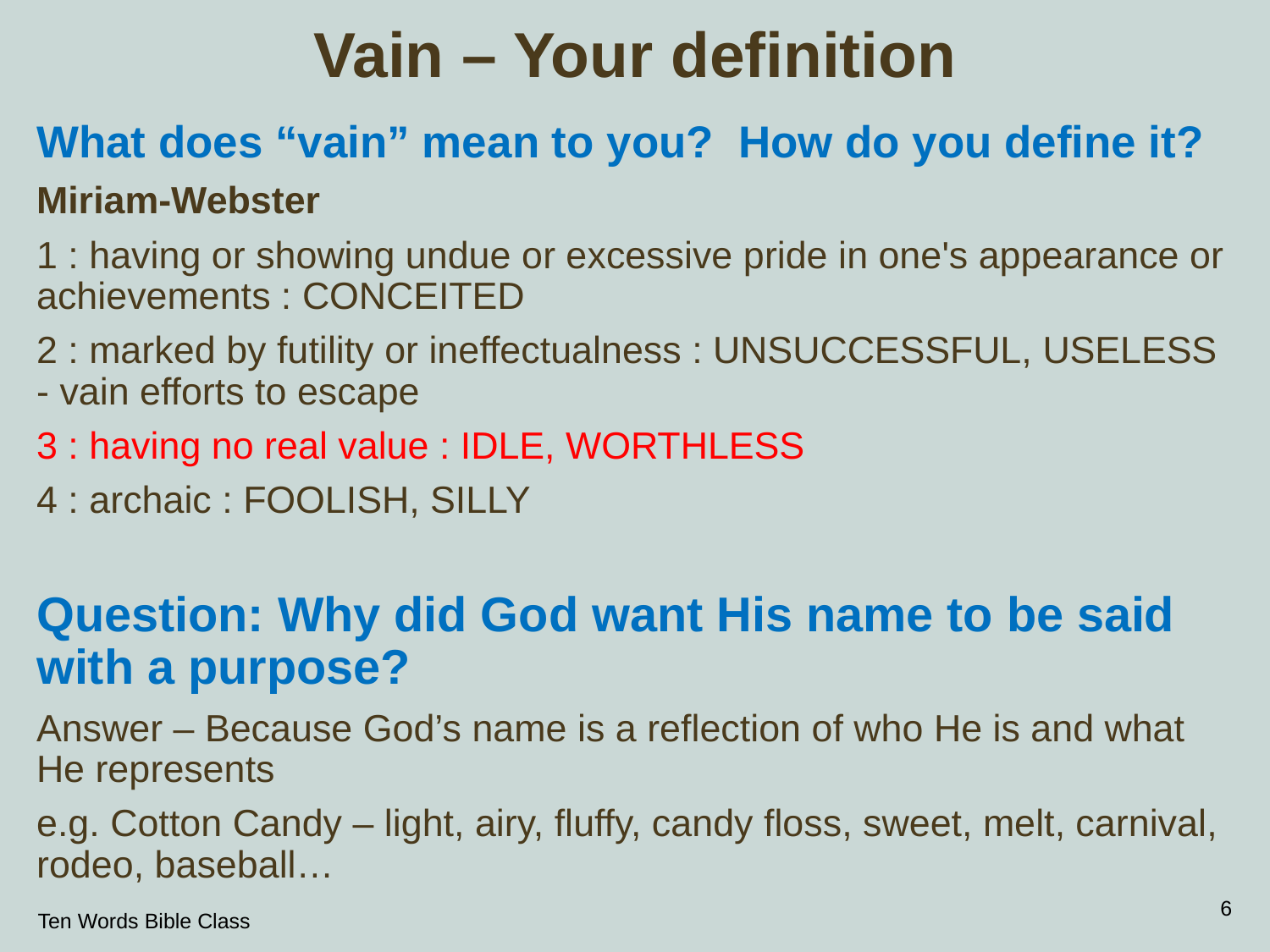

# Vain – Your definition
What does “vain” mean to you?  How do you define it?
Miriam-Webster
1 : having or showing undue or excessive pride in one's appearance or achievements : CONCEITED
2 : marked by futility or ineffectualness : UNSUCCESSFUL, USELESS - vain efforts to escape
3 : having no real value : IDLE, WORTHLESS
4 : archaic : FOOLISH, SILLY

Question: Why did God want His name to be said with a purpose?
Answer – Because God’s name is a reflection of who He is and what He represents
e.g. Cotton Candy – light, airy, fluffy, candy floss, sweet, melt, carnival, rodeo, baseball…
6
Ten Words Bible Class